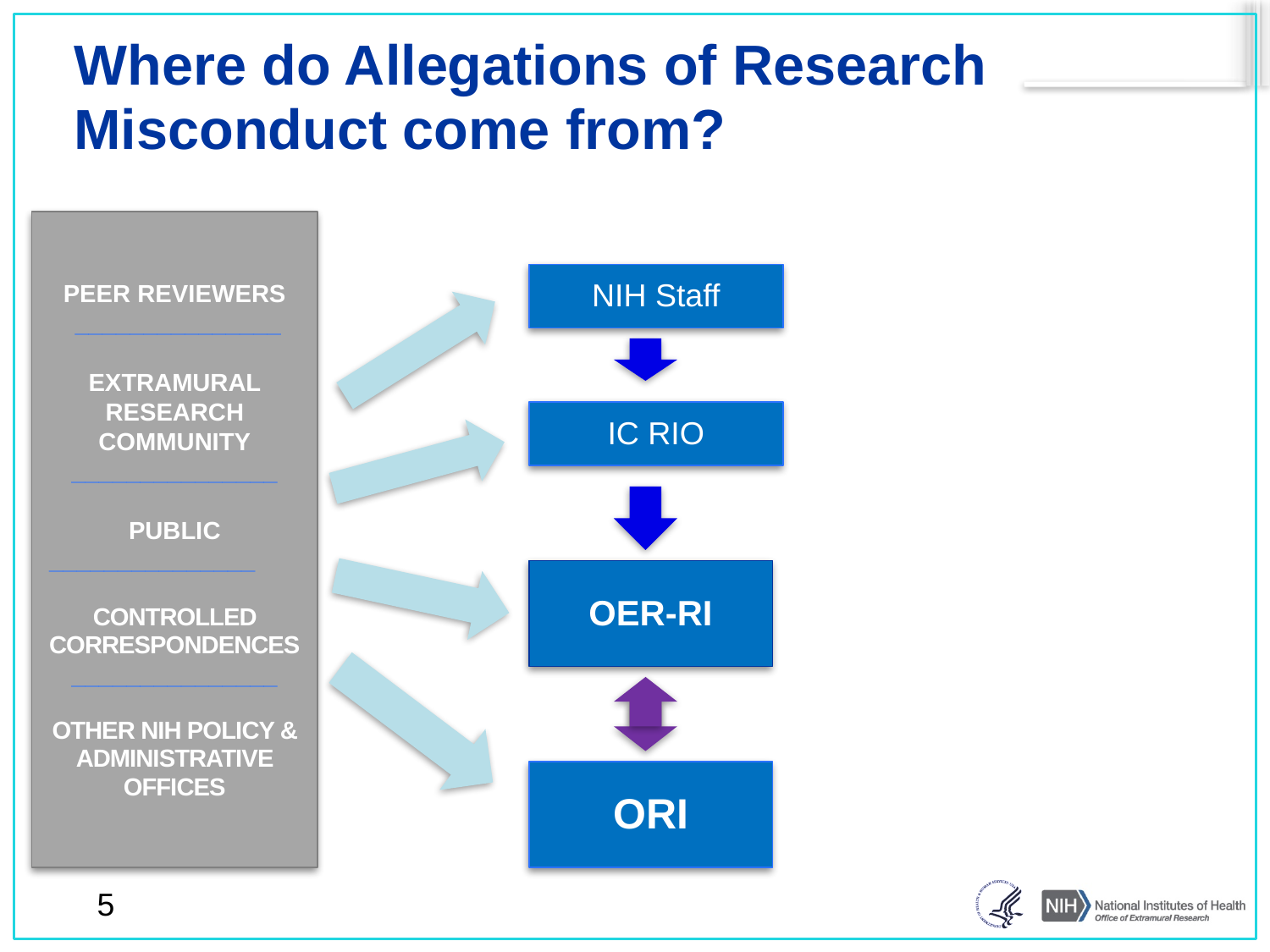

Where do Allegations of Research Misconduct come from?

PEER REVIEWERS
 _______________

EXTRAMURAL RESEARCH COMMUNITY
_______________

PUBLIC
_______________

CONTROLLED CORRESPONDENCES
_______________

OTHER NIH POLICY & ADMINISTRATIVE OFFICES

NIH Staff

IC RIO

OER-RI

ORI
5